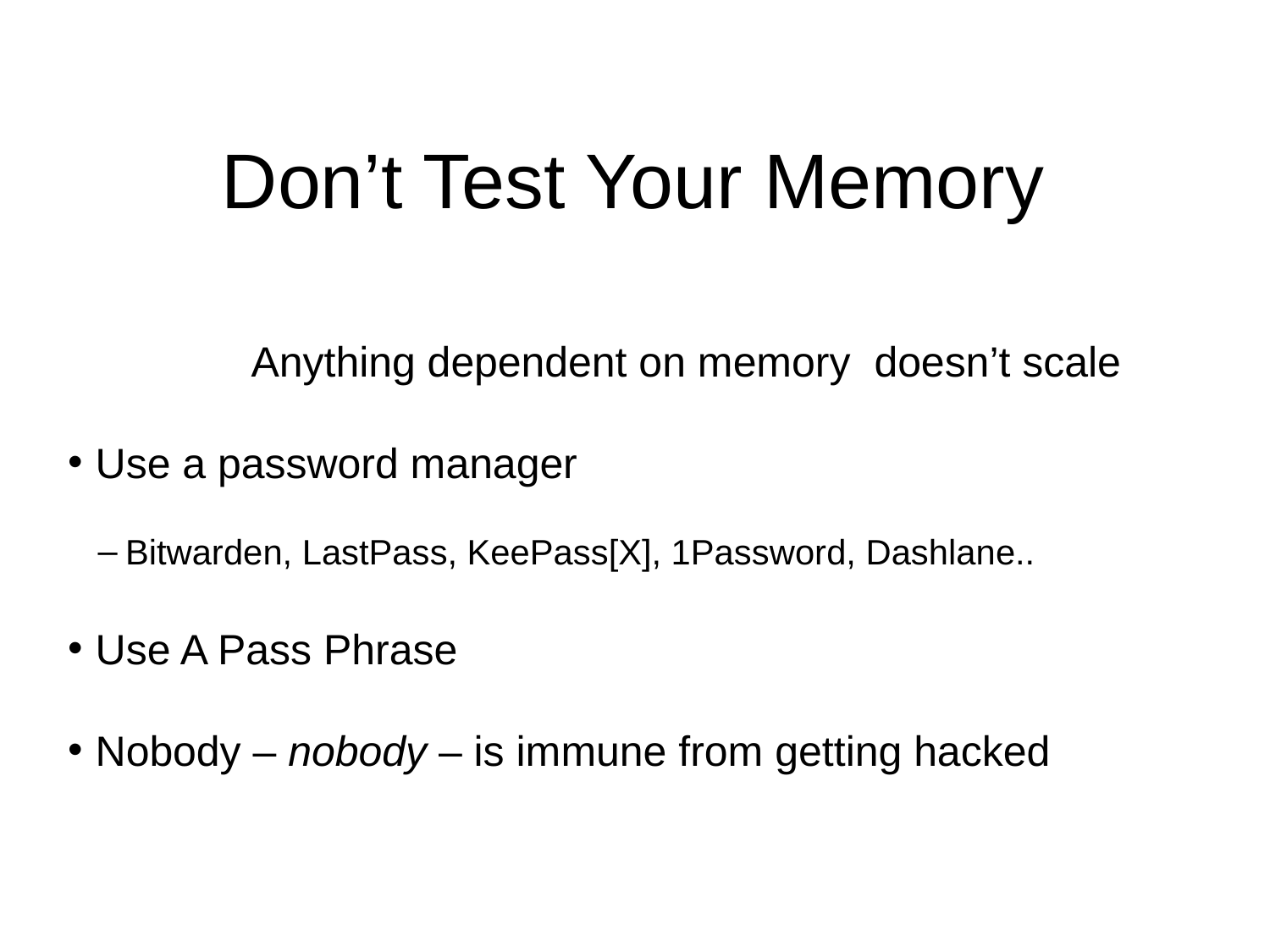

Don’t Test Your Memory
	Anything dependent on memory  doesn’t scale
Use a password manager
Bitwarden, LastPass, KeePass[X], 1Password, Dashlane..
Use A Pass Phrase
Nobody – nobody – is immune from getting hacked